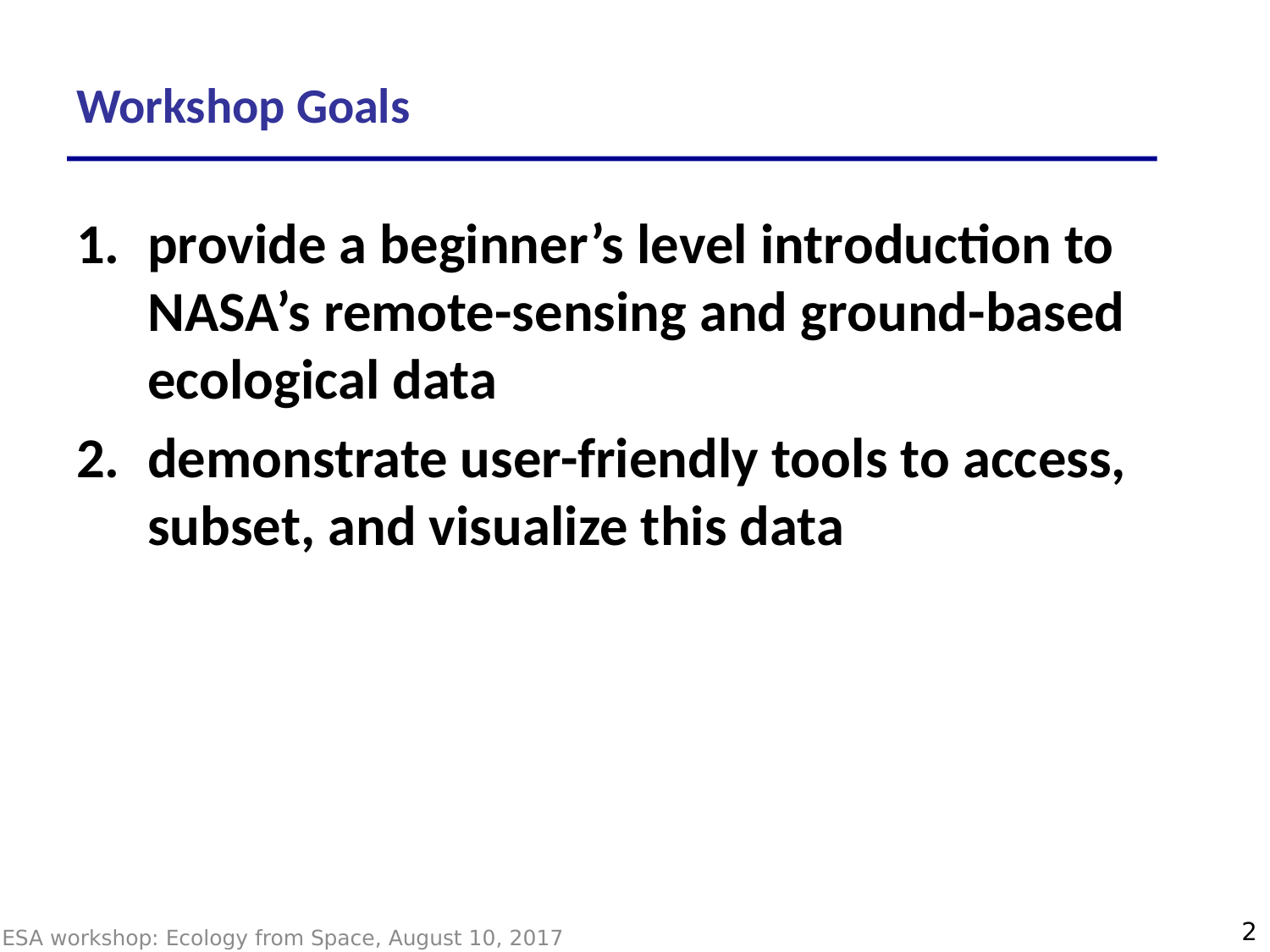

# Workshop Goals
provide a beginner’s level introduction to NASA’s remote-sensing and ground-based ecological data
demonstrate user-friendly tools to access, subset, and visualize this data

2